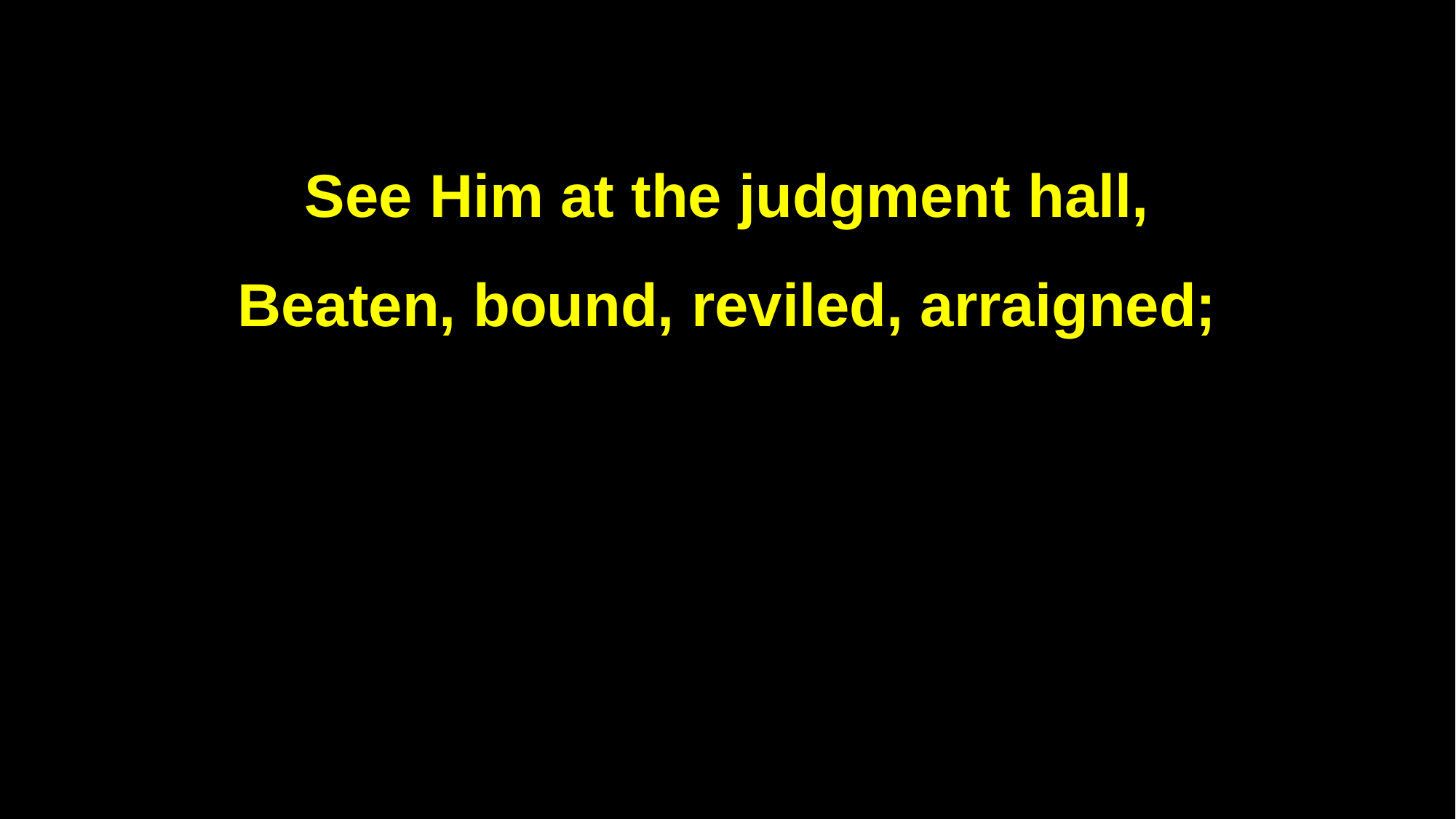

See Him at the judgment hall,
Beaten, bound, reviled, arraigned;